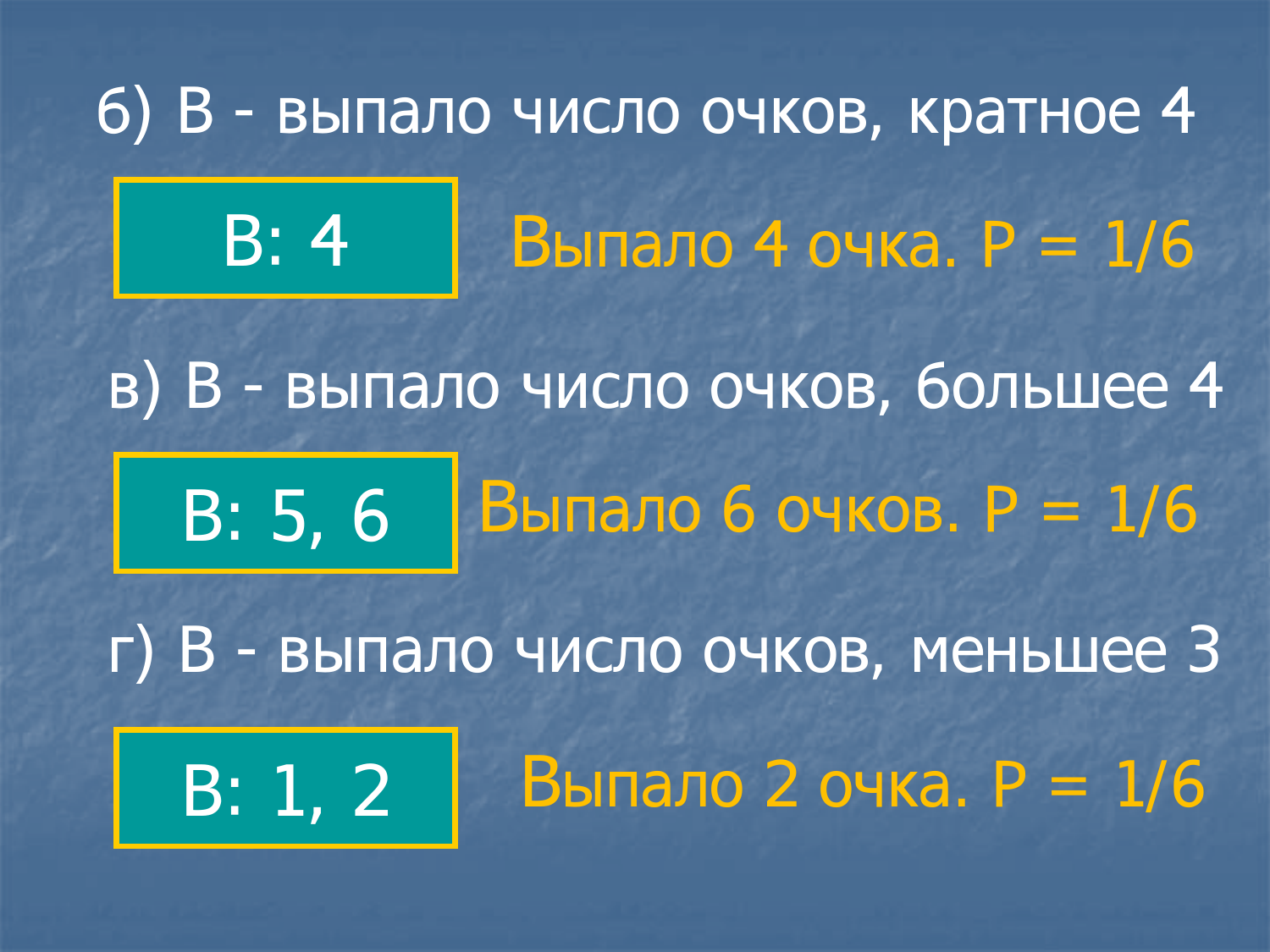

б) В - выпало число очков, кратное 4

В: 4
Выпало 4 очка. Р = 1/6

в) В - выпало число очков, большее 4

В: 5, 6
Выпало 6 очков. Р = 1/6

г) В - выпало число очков, меньшее 3

В: 1, 2
Выпало 2 очка. Р = 1/6